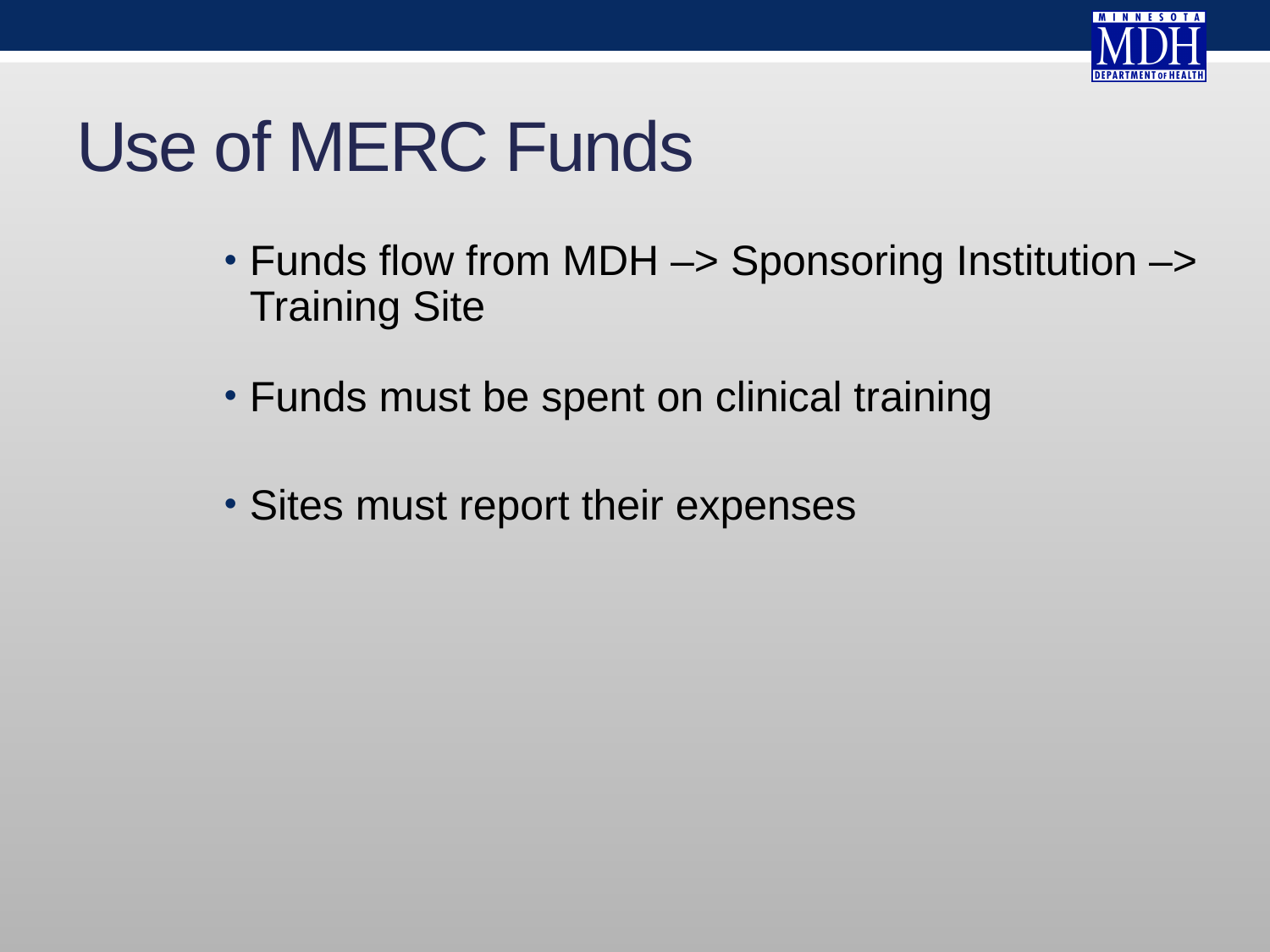

# Use of MERC Funds
Funds flow from MDH –> Sponsoring Institution –> Training Site

Funds must be spent on clinical training

Sites must report their expenses